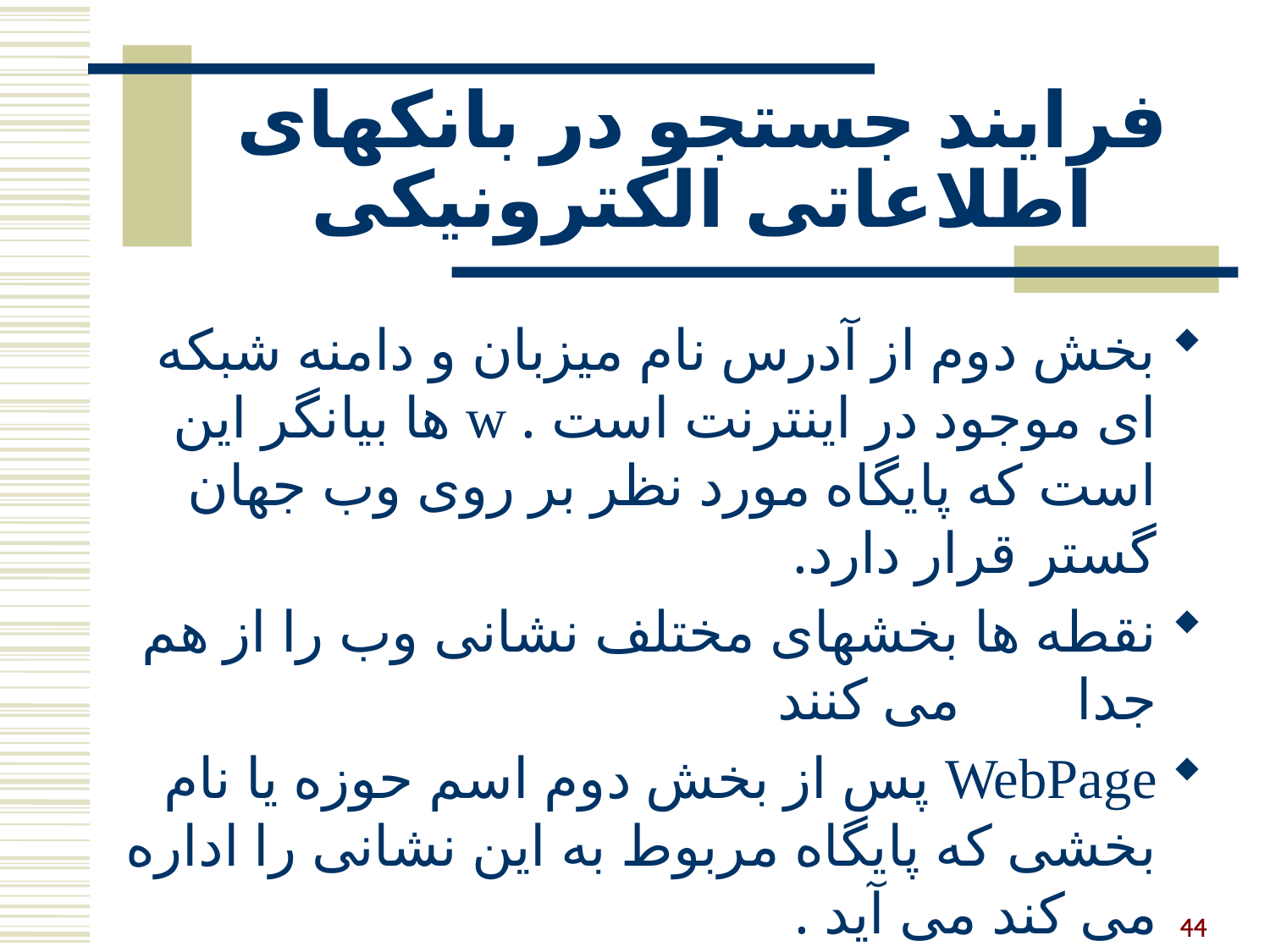

# فرایند جستجو در بانکهای اطلاعاتی الکترونیکی
بخش دوم از آدرس نام میزبان و دامنه شبکه ای موجود در اینترنت است . w ها بیانگر این است که پایگاه مورد نظر بر روی وب جهان گستر قرار دارد.
نقطه ها بخشهای مختلف نشانی وب را از هم جدا        می کنند
WebPage پس از بخش دوم اسم حوزه یا نام بخشی که پایگاه مربوط به این نشانی را اداره می کند می آید .
44